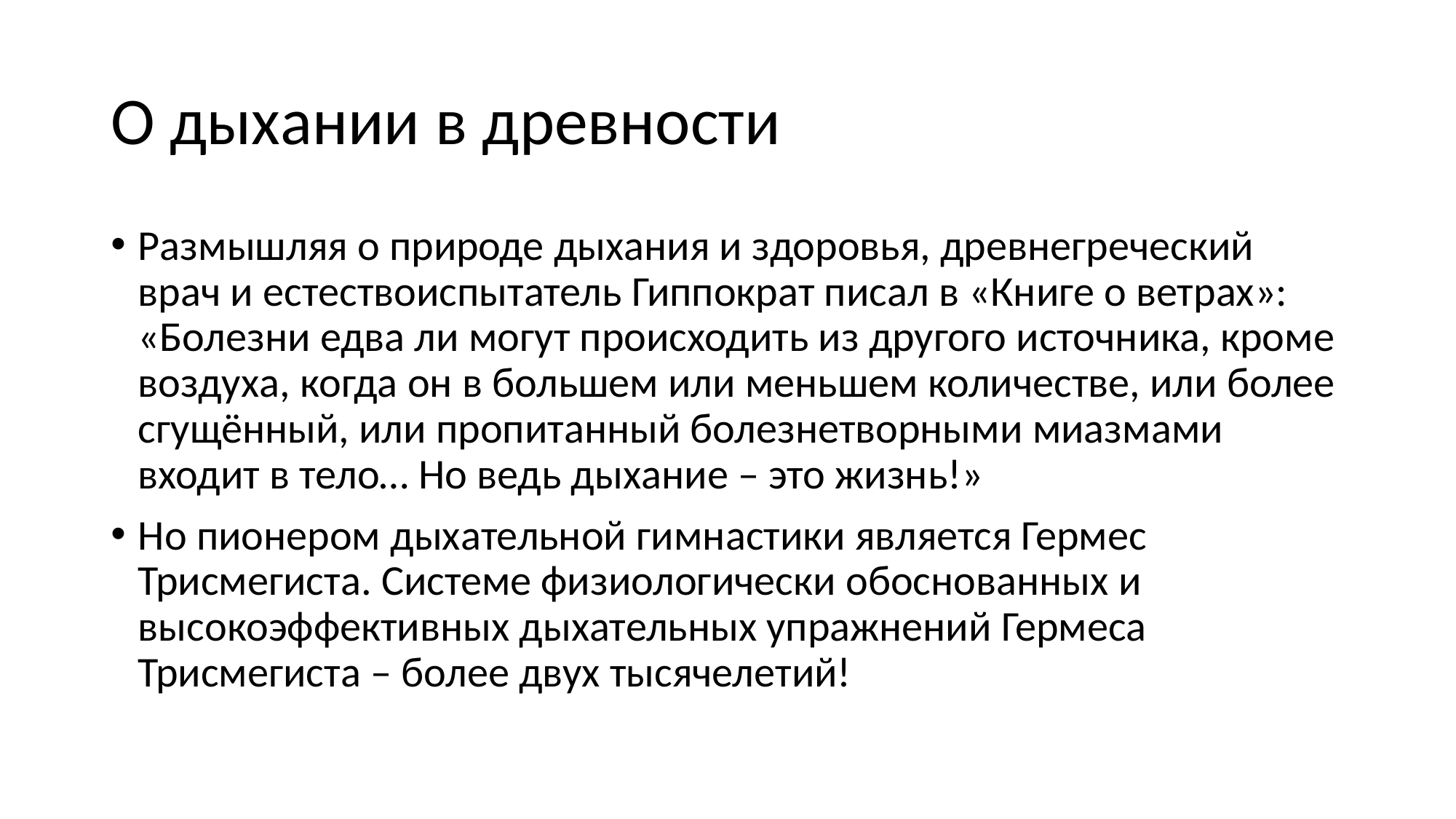

# О дыхании в древности
Размышляя о природе дыхания и здоровья, древнегреческий врач и естествоиспытатель Гиппократ писал в «Книге о ветрах»: «Болезни едва ли могут происходить из другого источника, кроме воздуха, когда он в большем или меньшем количестве, или более сгущённый, или пропитанный болезнетворными миазмами входит в тело… Но ведь дыхание – это жизнь!»
Но пионером дыхательной гимнастики является Гермес Трисмегиста. Системе физиологически обоснованных и высокоэффективных дыхательных упражнений Гермеса Трисмегиста – более двух тысячелетий!